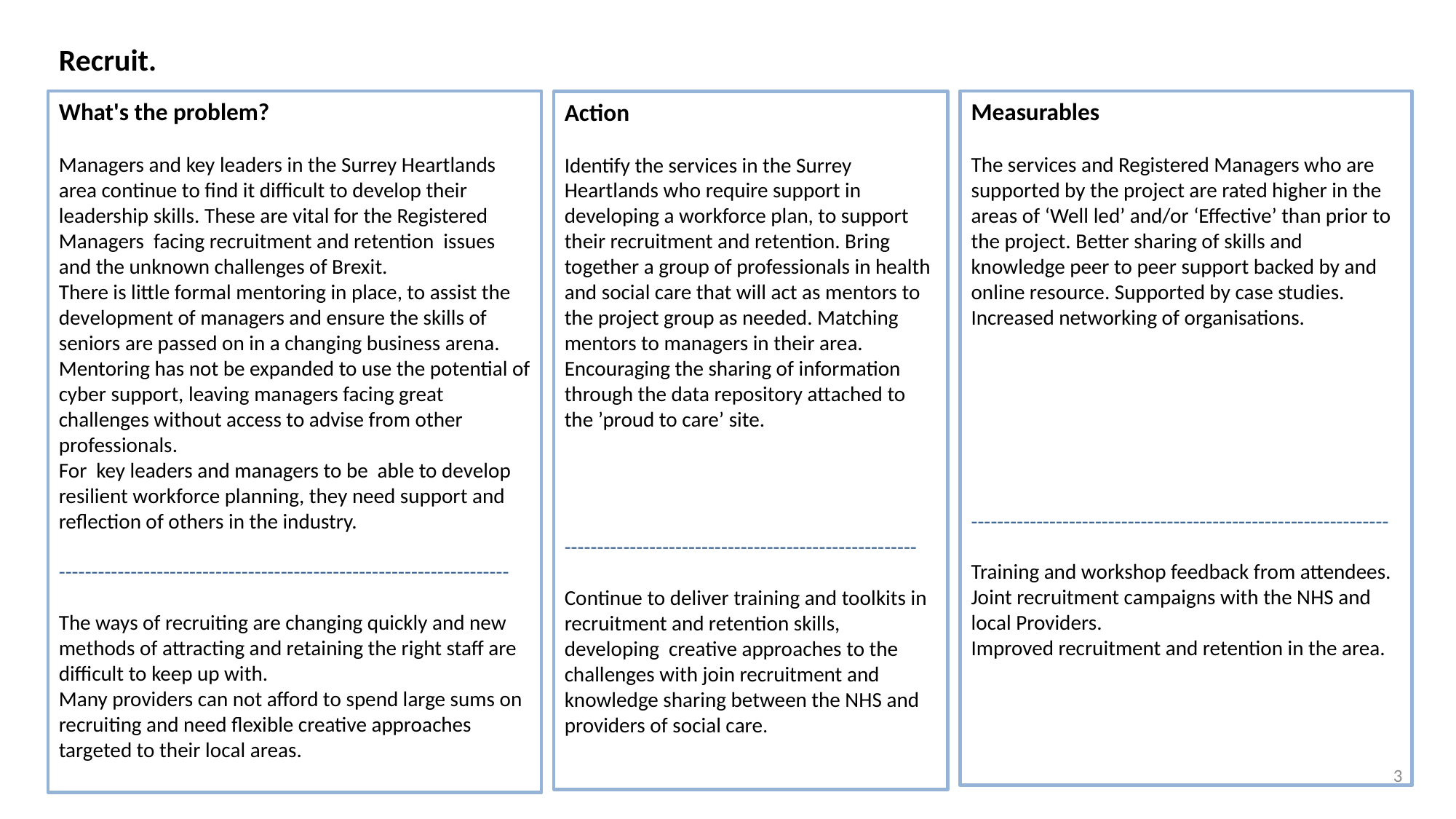

Recruit.
What's the problem?

Managers and key leaders in the Surrey Heartlands area continue to find it difficult to develop their leadership skills. These are vital for the Registered Managers  facing recruitment and retention  issues and the unknown challenges of Brexit.
There is little formal mentoring in place, to assist the development of managers and ensure the skills of seniors are passed on in a changing business arena.
Mentoring has not be expanded to use the potential of cyber support, leaving managers facing great challenges without access to advise from other professionals.
For  key leaders and managers to be  able to develop resilient workforce planning, they need support and reflection of others in the industry.

---------------------------------------------------------------------

The ways of recruiting are changing quickly and new methods of attracting and retaining the right staff are difficult to keep up with.
Many providers can not afford to spend large sums on recruiting and need flexible creative approaches targeted to their local areas.

Measurables

The services and Registered Managers who are supported by the project are rated higher in the areas of ‘Well led’ and/or ‘Effective’ than prior to the project. Better sharing of skills and knowledge peer to peer support backed by and online resource. Supported by case studies. Increased networking of organisations.

----------------------------------------------------------------

Training and workshop feedback from attendees.
Joint recruitment campaigns with the NHS and local Providers.
Improved recruitment and retention in the area.

Action

Identify the services in the Surrey Heartlands who require support in developing a workforce plan, to support their recruitment and retention. Bring together a group of professionals in health and social care that will act as mentors to the project group as needed. Matching mentors to managers in their area. Encouraging the sharing of information through the data repository attached to the ’proud to care’ site.

------------------------------------------------------

Continue to deliver training and toolkits in recruitment and retention skills, developing  creative approaches to the challenges with join recruitment and knowledge sharing between the NHS and providers of social care.

3